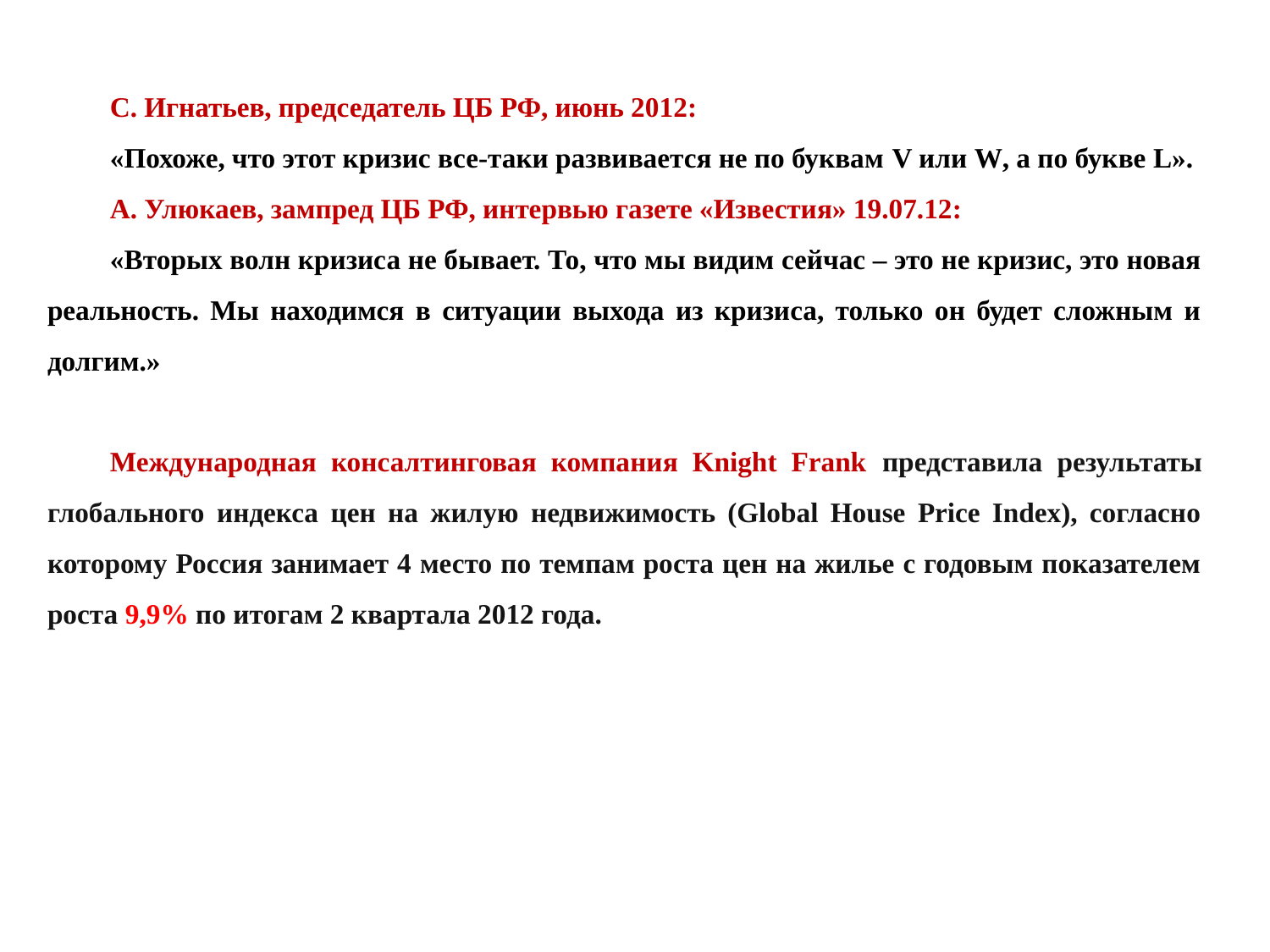

С. Игнатьев, председатель ЦБ РФ, июнь 2012:
«Похоже, что этот кризис все-таки развивается не по буквам V или W, а по букве L».
А. Улюкаев, зампред ЦБ РФ, интервью газете «Известия» 19.07.12:
«Вторых волн кризиса не бывает. То, что мы видим сейчас – это не кризис, это новая реальность. Мы находимся в ситуации выхода из кризиса, только он будет сложным и долгим.»

Международная консалтинговая компания Knight Frank представила результаты глобального индекса цен на жилую недвижимость (Global House Price Index), согласно которому Россия занимает 4 место по темпам роста цен на жилье с годовым показателем роста 9,9% по итогам 2 квартала 2012 года.